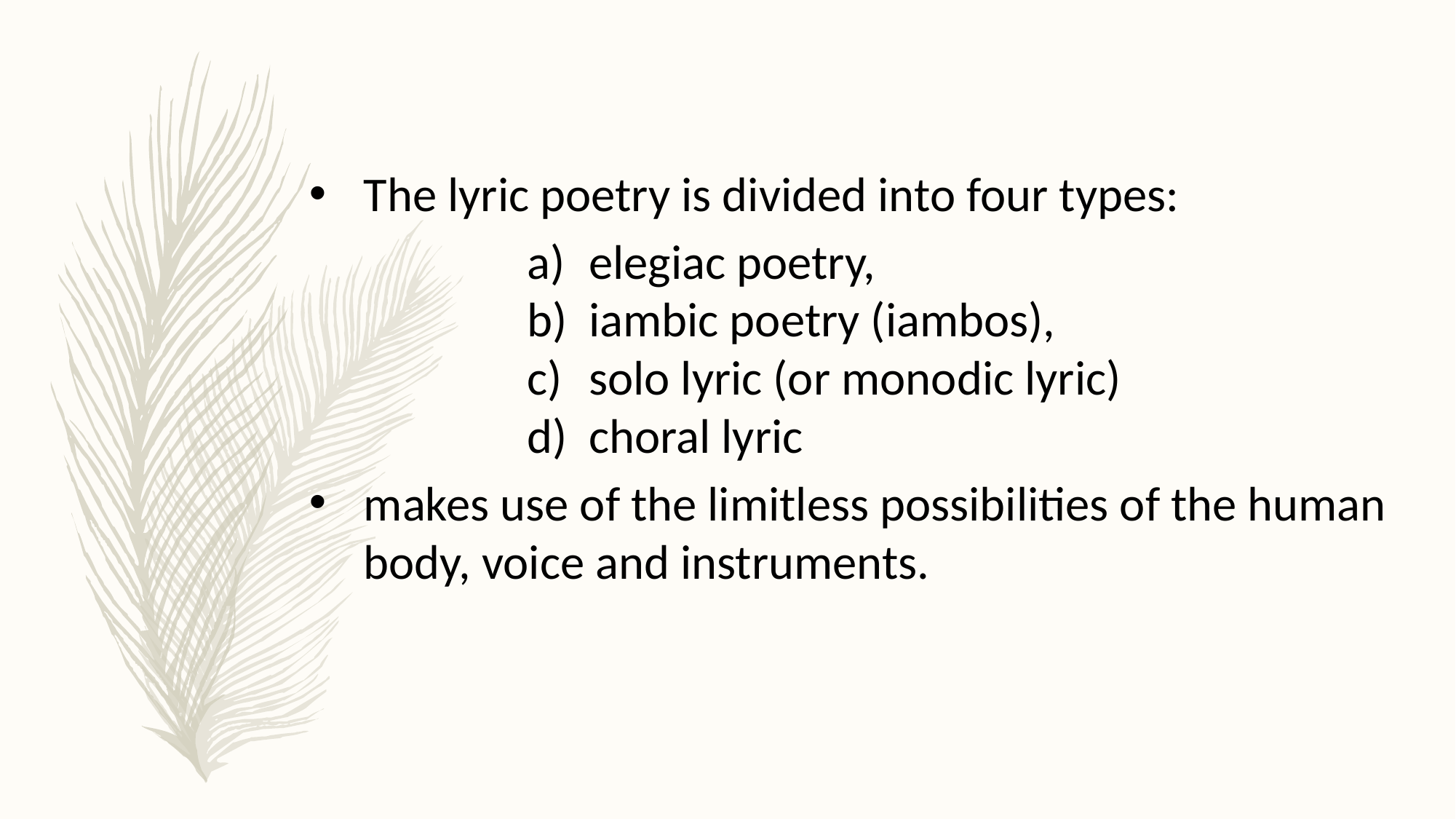

The lyric poetry is divided into four types:
elegiac poetry,
iambic poetry (iambos),
solo lyric (or monodic lyric)
choral lyric
makes use of the limitless possibilities of the human body, voice and instruments.